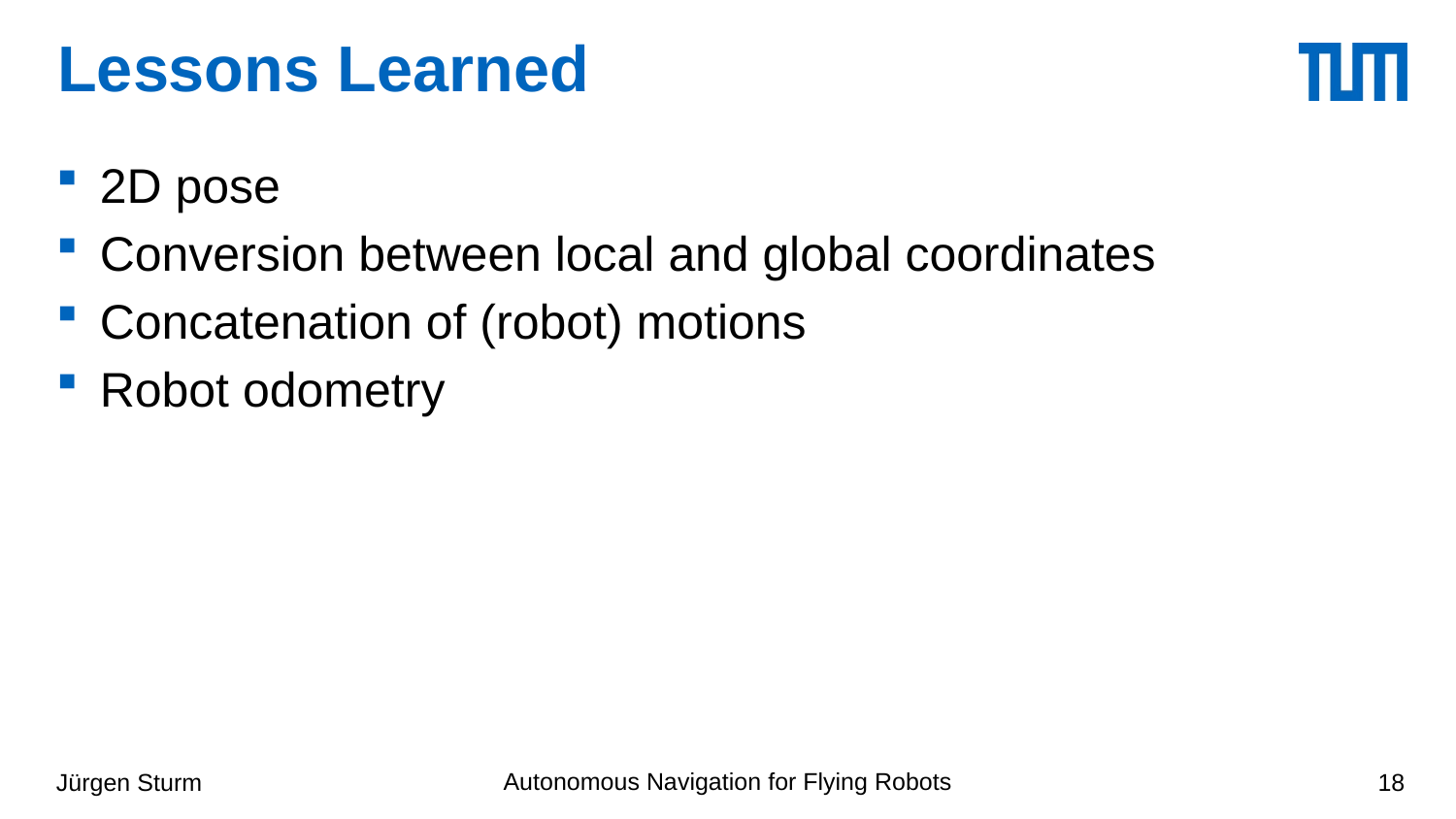

# Lessons Learned
2D pose
Conversion between local and global coordinates
Concatenation of (robot) motions
Robot odometry
Autonomous Navigation for Flying Robots
Jürgen Sturm
18